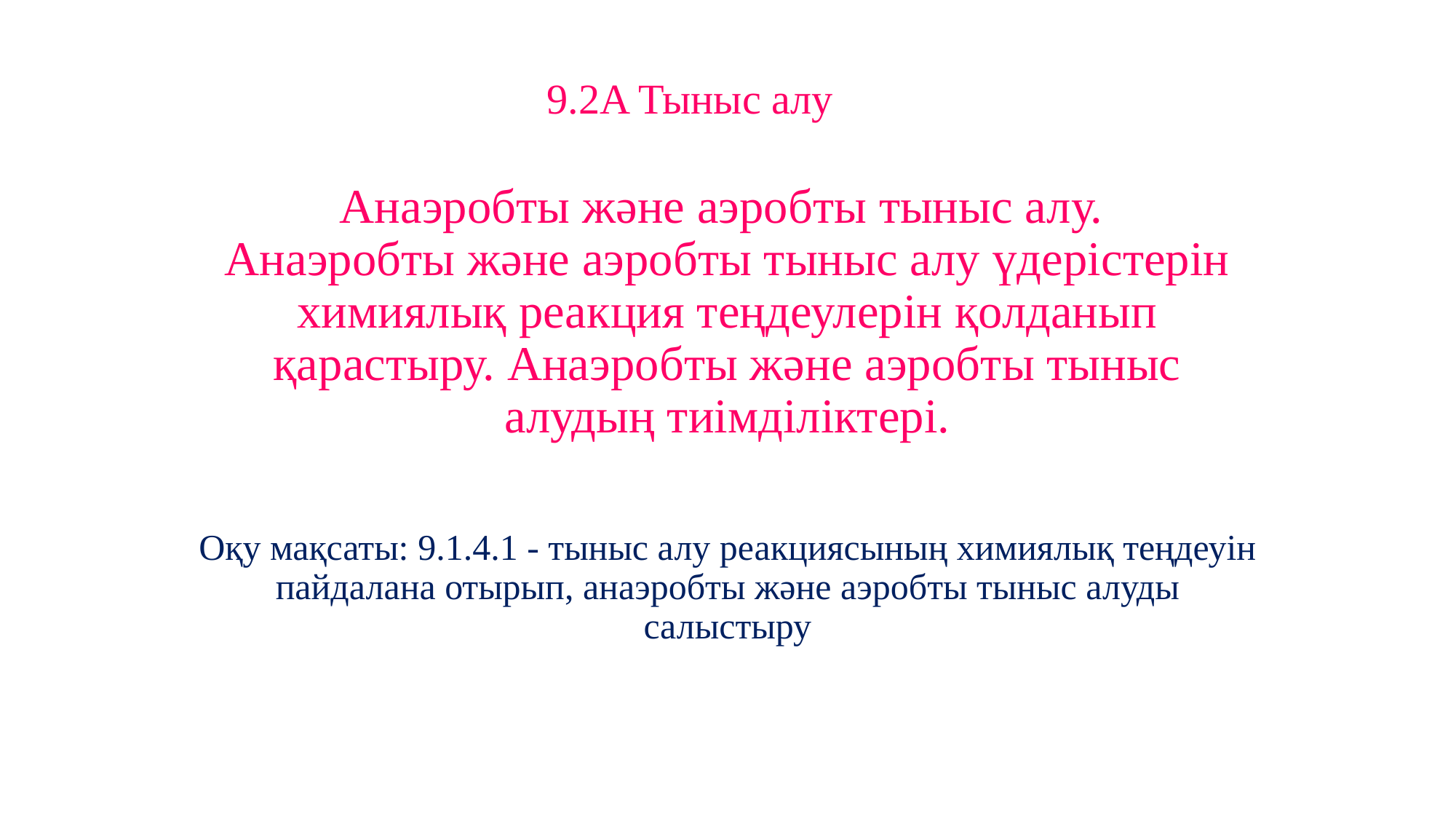

9.2A Тыныс алу
# Анаэробты және аэробты тыныс алу. Анаэробты және аэробты тыныс алу үдерістерін химиялық реакция теңдеулерін қолданып қарастыру. Анаэробты және аэробты тыныс алудың тиімділіктері.
Оқу мақсаты: 9.1.4.1 - тыныс алу реакциясының химиялық теңдеуін пайдалана отырып, анаэробты және аэробты тыныс алуды салыстыру